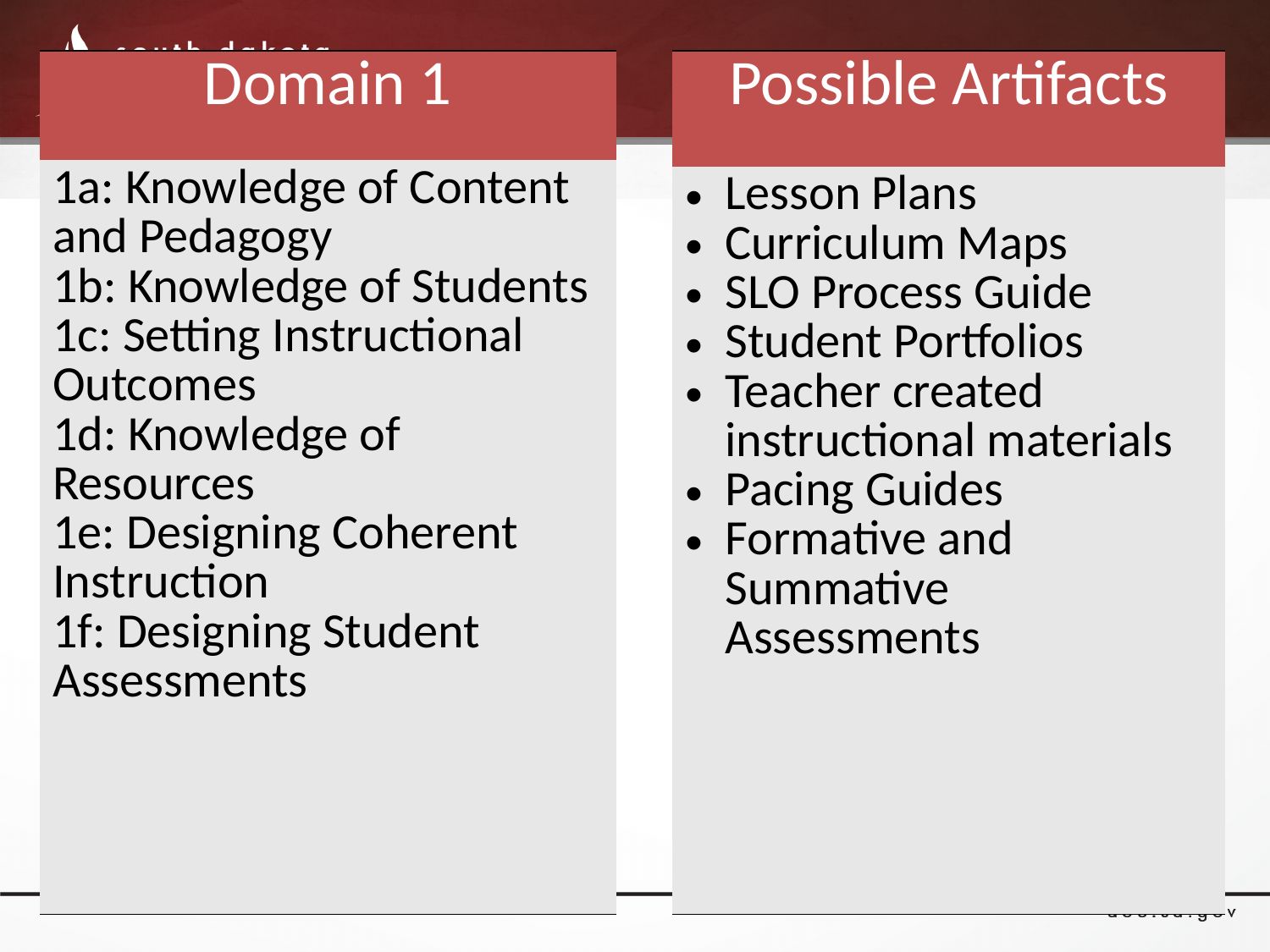

| Domain 1 |
| --- |
| 1a: Knowledge of Content and Pedagogy 1b: Knowledge of Students 1c: Setting Instructional Outcomes 1d: Knowledge of Resources 1e: Designing Coherent Instruction 1f: Designing Student Assessments |
| Possible Artifacts |
| --- |
| Lesson Plans Curriculum Maps SLO Process Guide Student Portfolios Teacher created instructional materials Pacing Guides Formative and Summative Assessments |